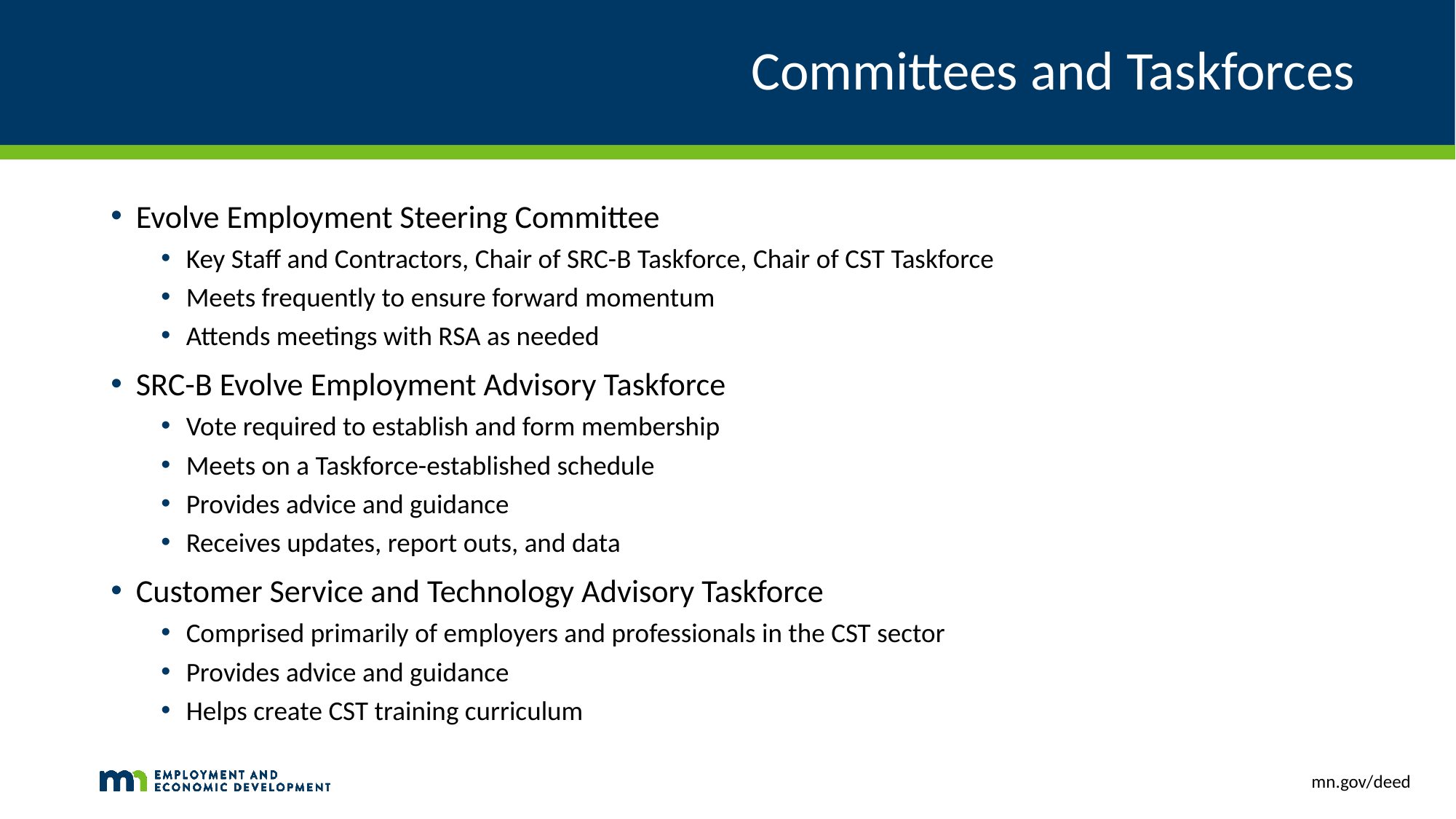

# Committees and Taskforces
Evolve Employment Steering Committee
Key Staff and Contractors, Chair of SRC-B Taskforce, Chair of CST Taskforce
Meets frequently to ensure forward momentum
Attends meetings with RSA as needed
SRC-B Evolve Employment Advisory Taskforce
Vote required to establish and form membership
Meets on a Taskforce-established schedule
Provides advice and guidance
Receives updates, report outs, and data
Customer Service and Technology Advisory Taskforce
Comprised primarily of employers and professionals in the CST sector
Provides advice and guidance
Helps create CST training curriculum

mn.gov/deed